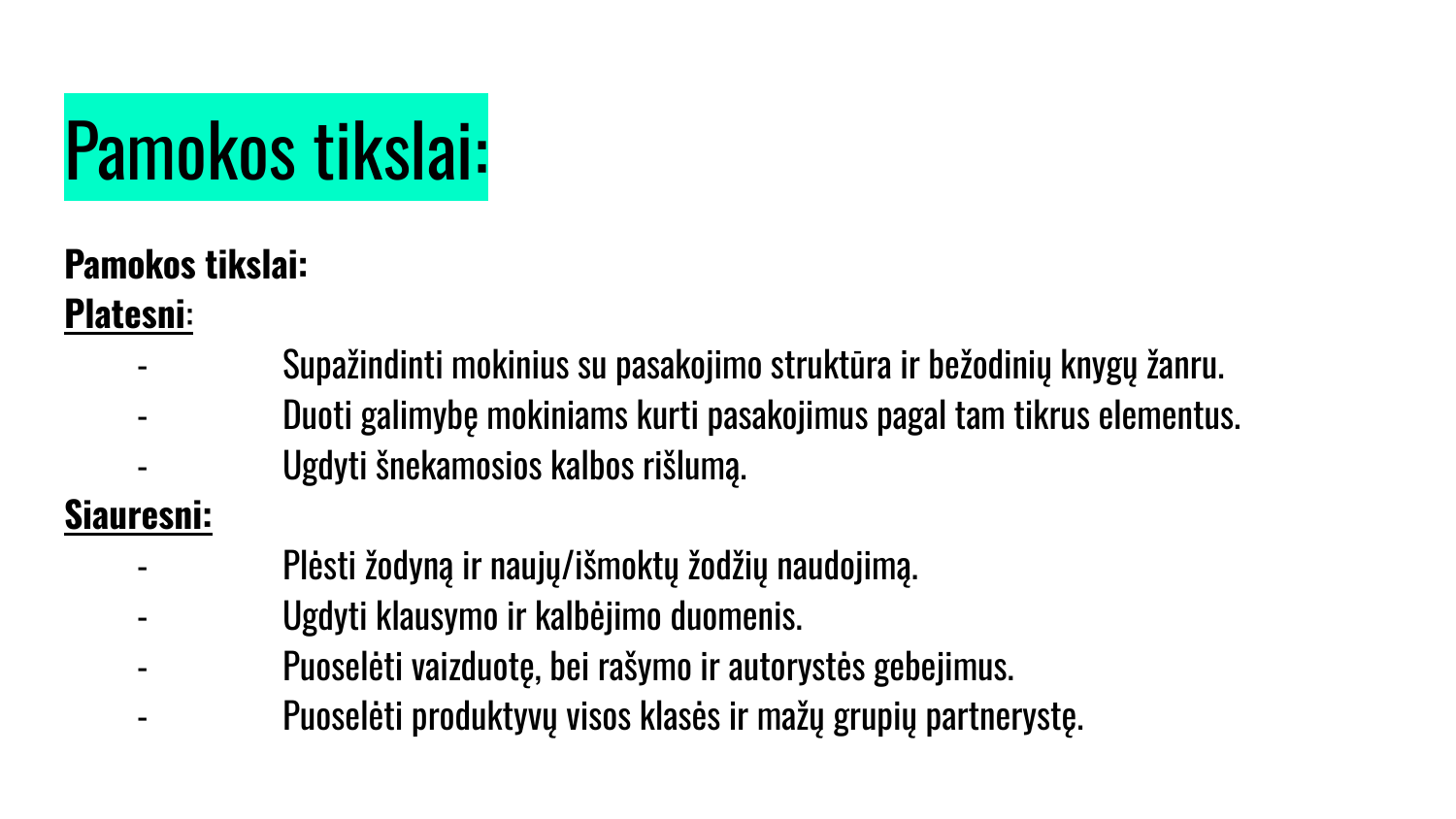

# Pamokos tikslai:
Pamokos tikslai:
Platesni:
-   	Supažindinti mokinius su pasakojimo struktūra ir bežodinių knygų žanru.
-   	Duoti galimybę mokiniams kurti pasakojimus pagal tam tikrus elementus.
-   	Ugdyti šnekamosios kalbos rišlumą.
Siauresni:
-   	Plėsti žodyną ir naujų/išmoktų žodžių naudojimą.
-   	Ugdyti klausymo ir kalbėjimo duomenis.
-   	Puoselėti vaizduotę, bei rašymo ir autorystės gebejimus.
-   	Puoselėti produktyvų visos klasės ir mažų grupių partnerystę.